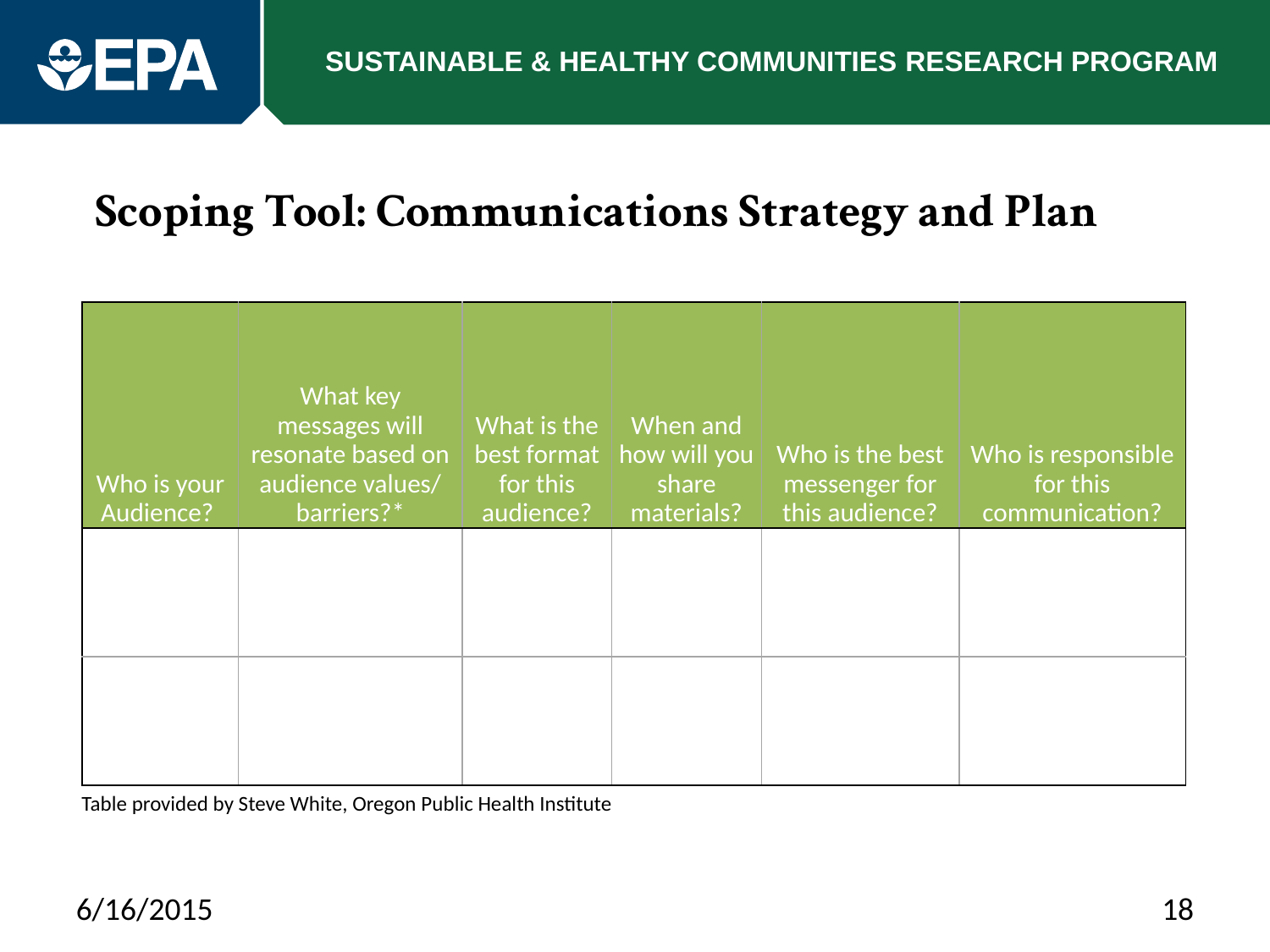

# Scoping Tool: Communications Strategy and Plan
| Who is your Audience? | What key messages will resonate based on audience values/ barriers?\* | What is the best format for this audience? | When and how will you share materials? | Who is the best messenger for this audience? | Who is responsible for this communication? |
| --- | --- | --- | --- | --- | --- |
|  |  |  |  |  |  |
|  |  |  |  |  |  |
Table provided by Steve White, Oregon Public Health Institute
6/16/2015
18